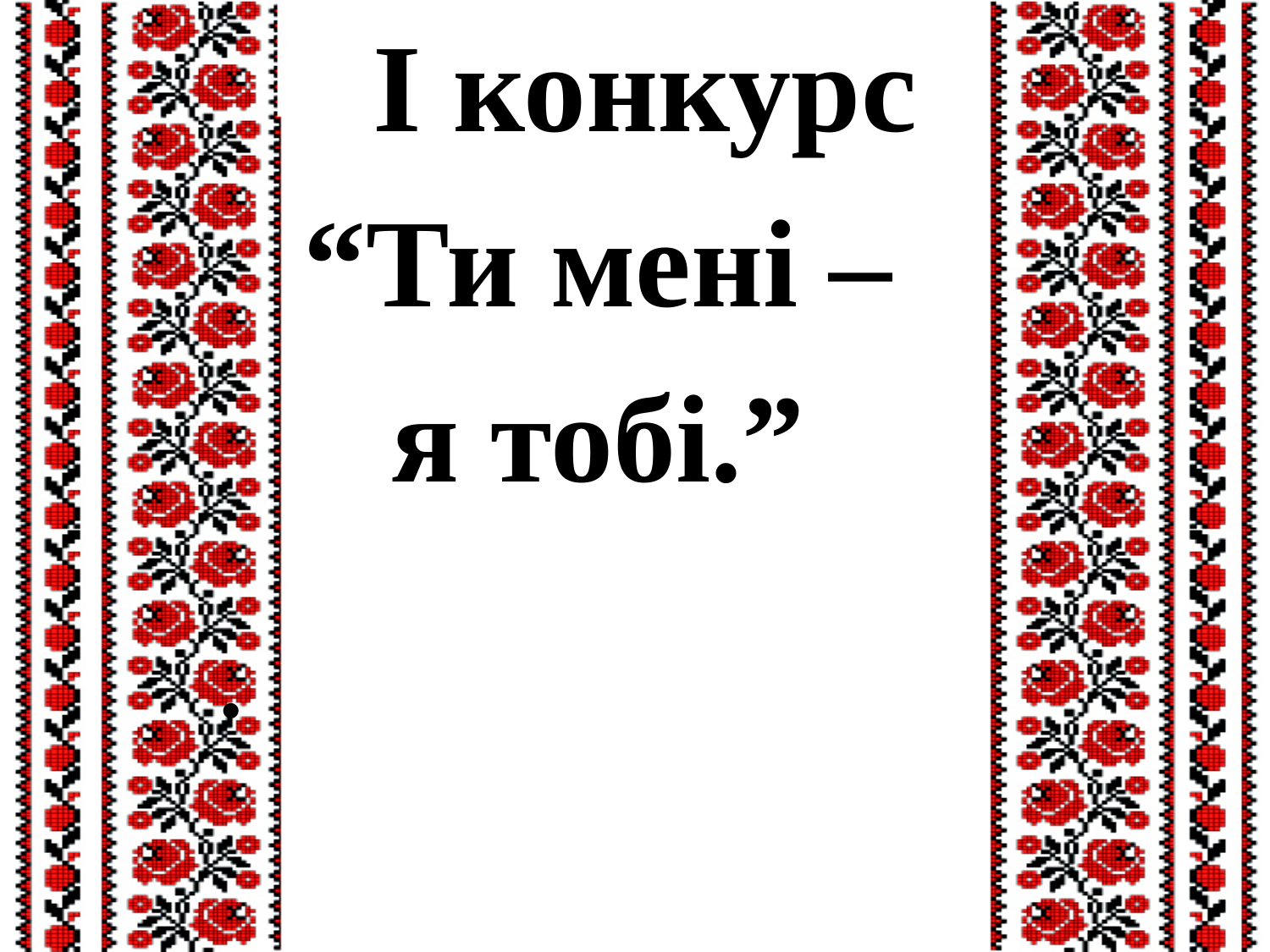

І конкурс
 “Ти мені –
я тобі.”

#